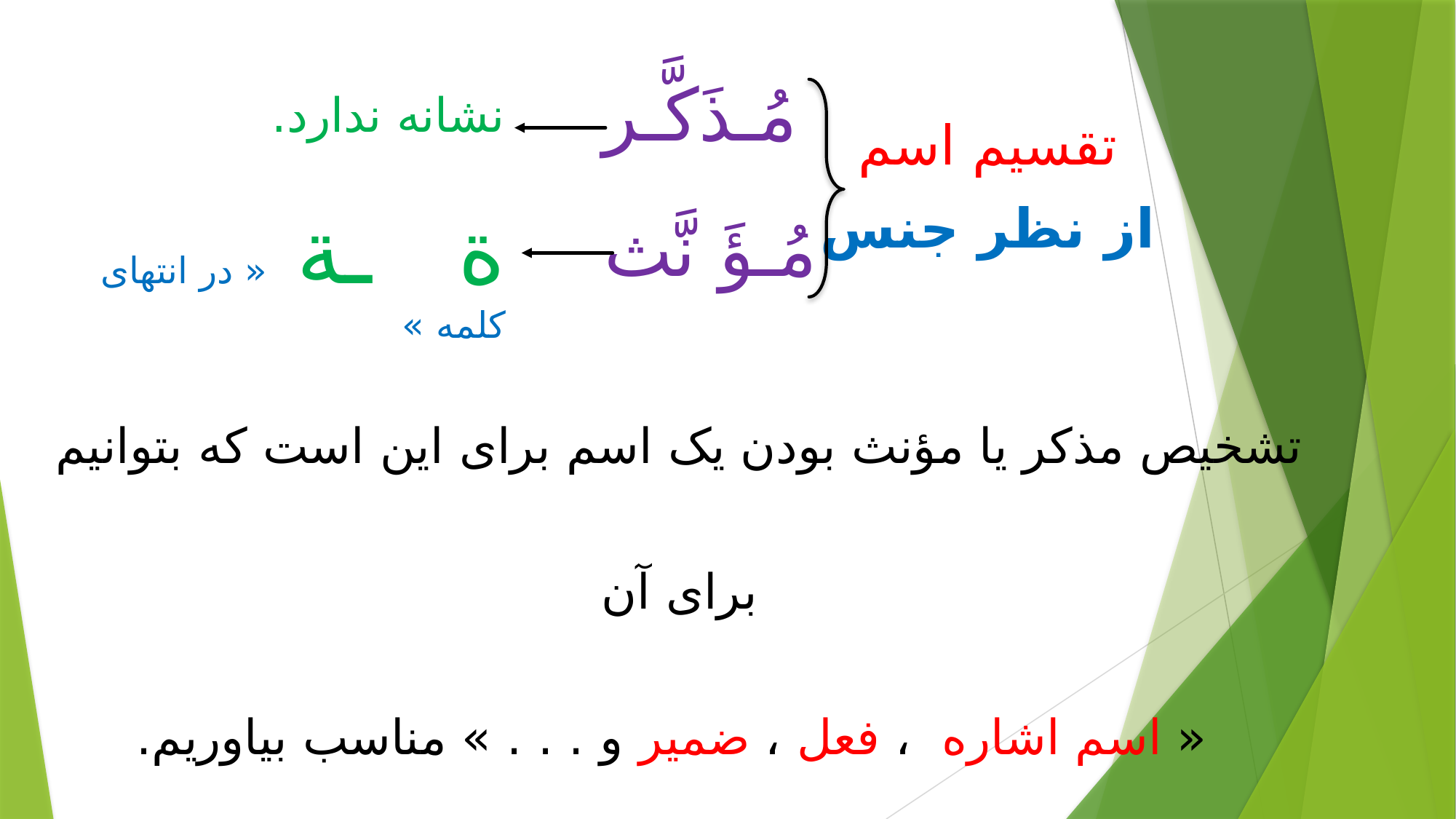

مُـذَکَّـر
نشانه ندارد.

تقسیم اسم
ة   ـة « در انتهای کلمه »
از نظر جنس
مُـؤَ نَّث
تشخیص مذکر یا مؤنث بودن یک اسم برای این است که بتوانیم برای آن
 « اسم اشاره  ، فعل ، ضمیر و . . . » مناسب بیاوریم.